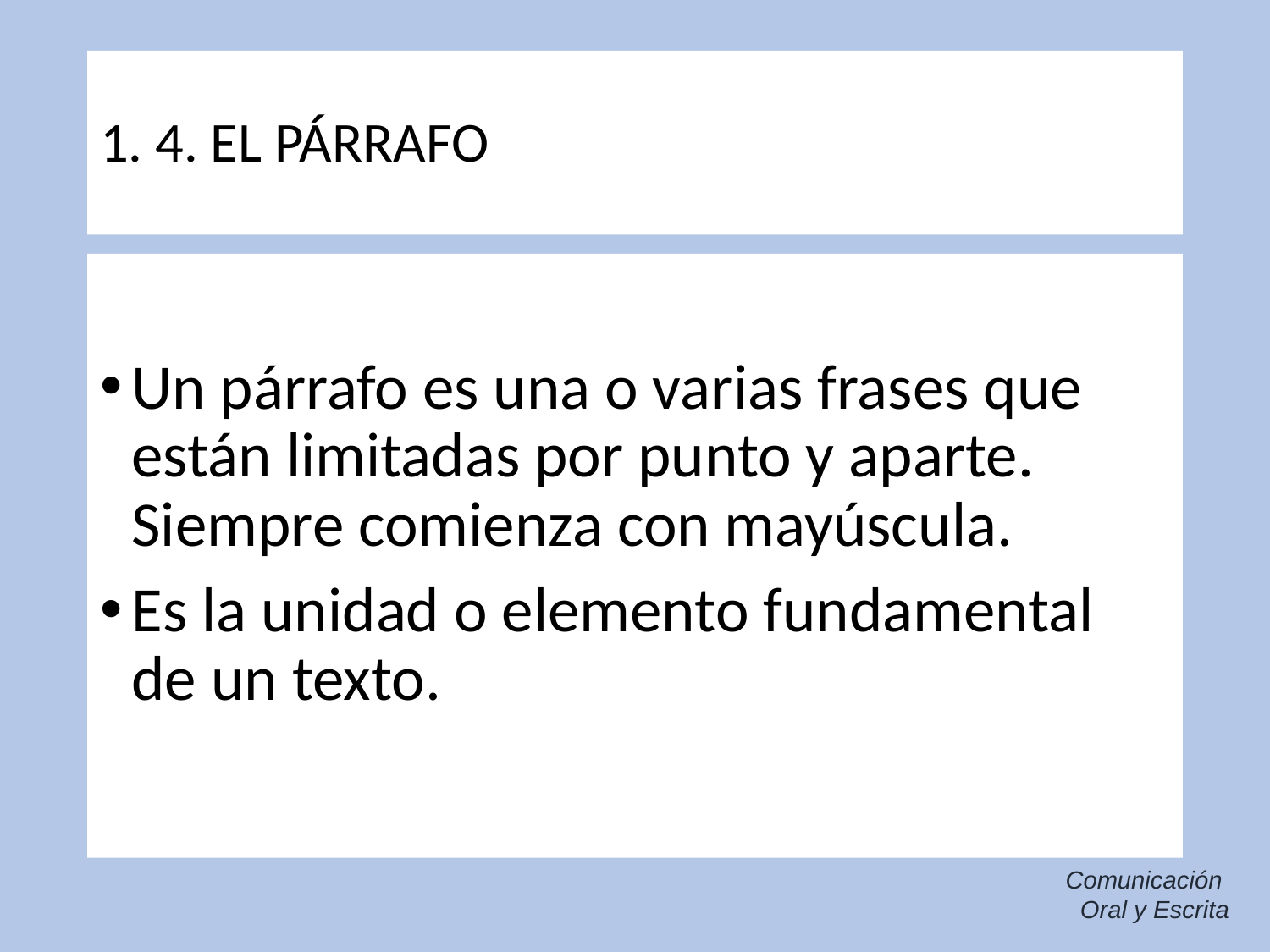

# 1. 4. EL PÁRRAFO

Un párrafo es una o varias frases que están limitadas por punto y aparte. Siempre comienza con mayúscula.
Es la unidad o elemento fundamental de un texto.

Comunicación
Oral y Escrita